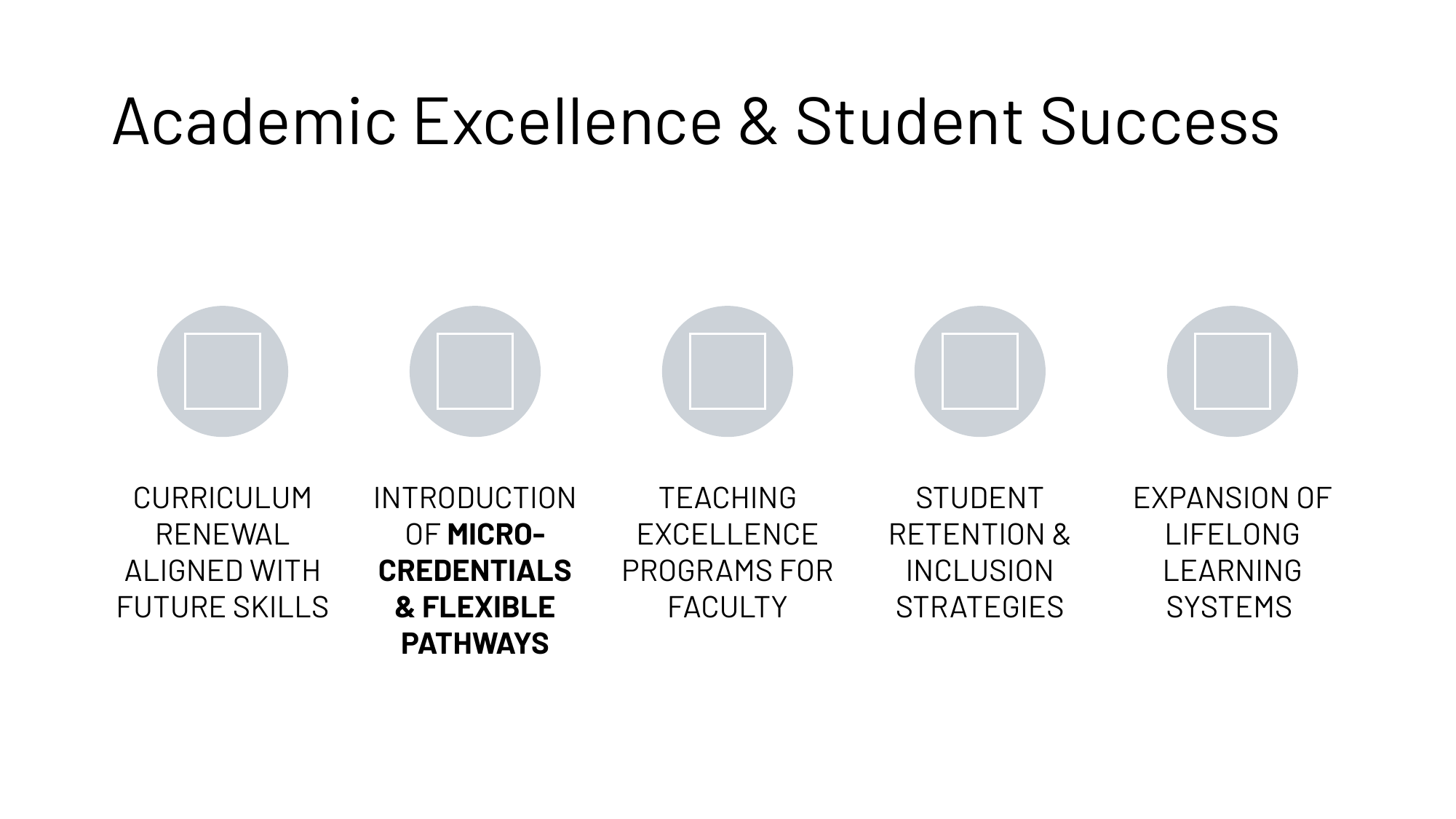

# Academic Excellence & Student Success
Curriculum renewal aligned with future skills
Introduction of micro-credentials & flexible pathways
Teaching excellence programs for faculty
Student retention & inclusion strategies
Expansion of lifelong learning systems